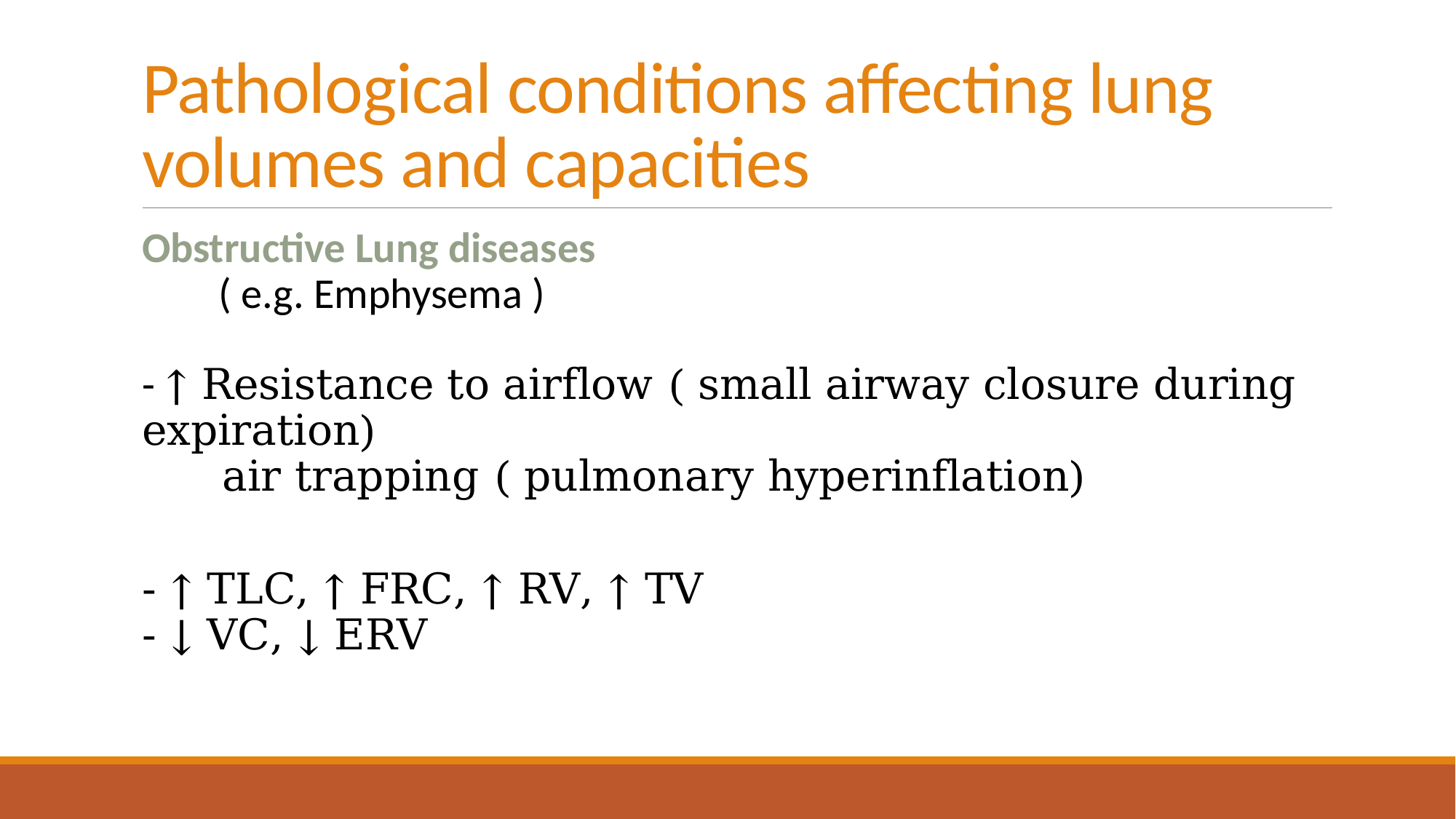

# Pathological conditions affecting lung volumes and capacities
Obstructive Lung diseases
        ( e.g. Emphysema )
- ↑ Resistance to airflow ( small airway closure during expiration)
      air trapping ( pulmonary hyperinflation)
- ↑ TLC, ↑ FRC, ↑ RV, ↑ TV
- ↓ VC, ↓ ERV